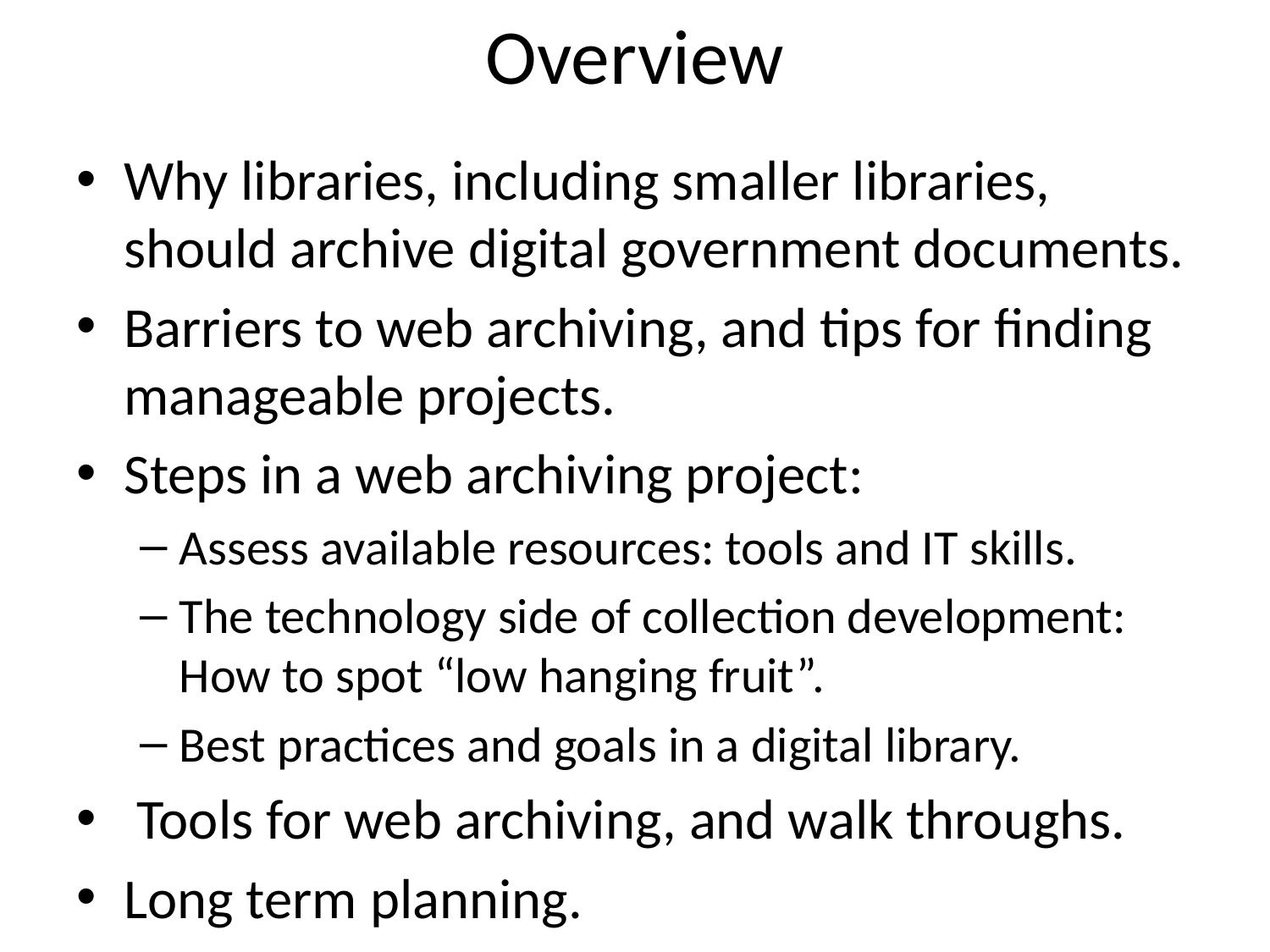

# Overview
Why libraries, including smaller libraries, should archive digital government documents.
Barriers to web archiving, and tips for finding manageable projects.
Steps in a web archiving project:
Assess available resources: tools and IT skills.
The technology side of collection development:  How to spot “low hanging fruit”.
Best practices and goals in a digital library.
 Tools for web archiving, and walk throughs.
Long term planning.